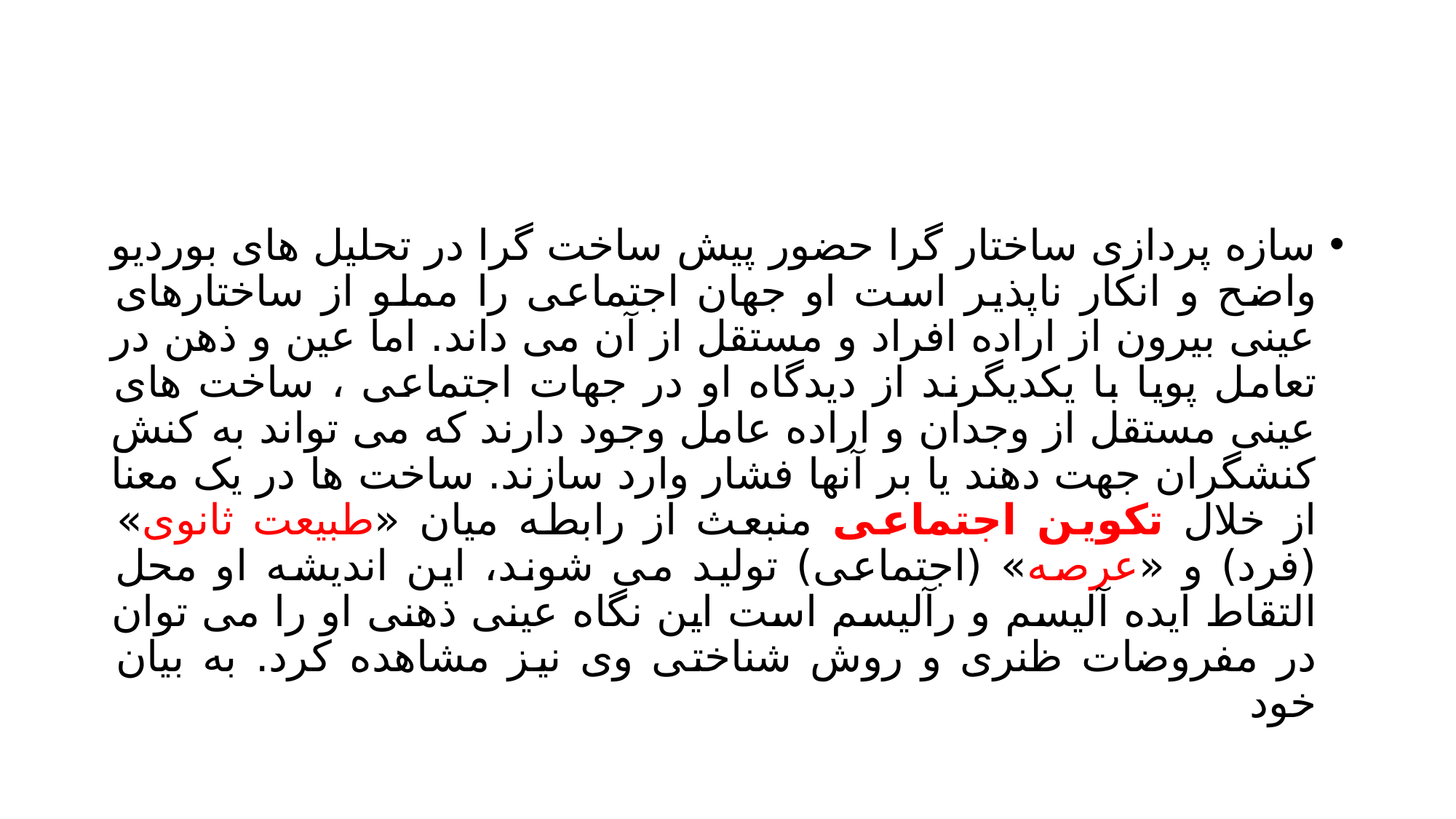

#
سازه پردازی ساختار گرا حضور پیش ساخت گرا در تحلیل های بوردیو واضح و انکار ناپذیر است او جهان اجتماعی را مملو از ساختارهای عینی بیرون از اراده افراد و مستقل از آن می داند. اما عین و ذهن در تعامل پویا با یکدیگرند از دیدگاه او در جهات اجتماعی ، ساخت های عینی مستقل از وجدان و اراده عامل وجود دارند که می تواند به کنش کنشگران جهت دهند یا بر آنها فشار وارد سازند. ساخت ها در یک معنا از خلال تکوین اجتماعی منبعث از رابطه میان «طبیعت ثانوی» (فرد) و «عرصه» (اجتماعی) تولید می شوند، این اندیشه او محل التقاط ایده آلیسم و رآلیسم است این نگاه عینی ذهنی او را می توان در مفروضات ظنری و روش شناختی وی نیز مشاهده کرد. به بیان خود